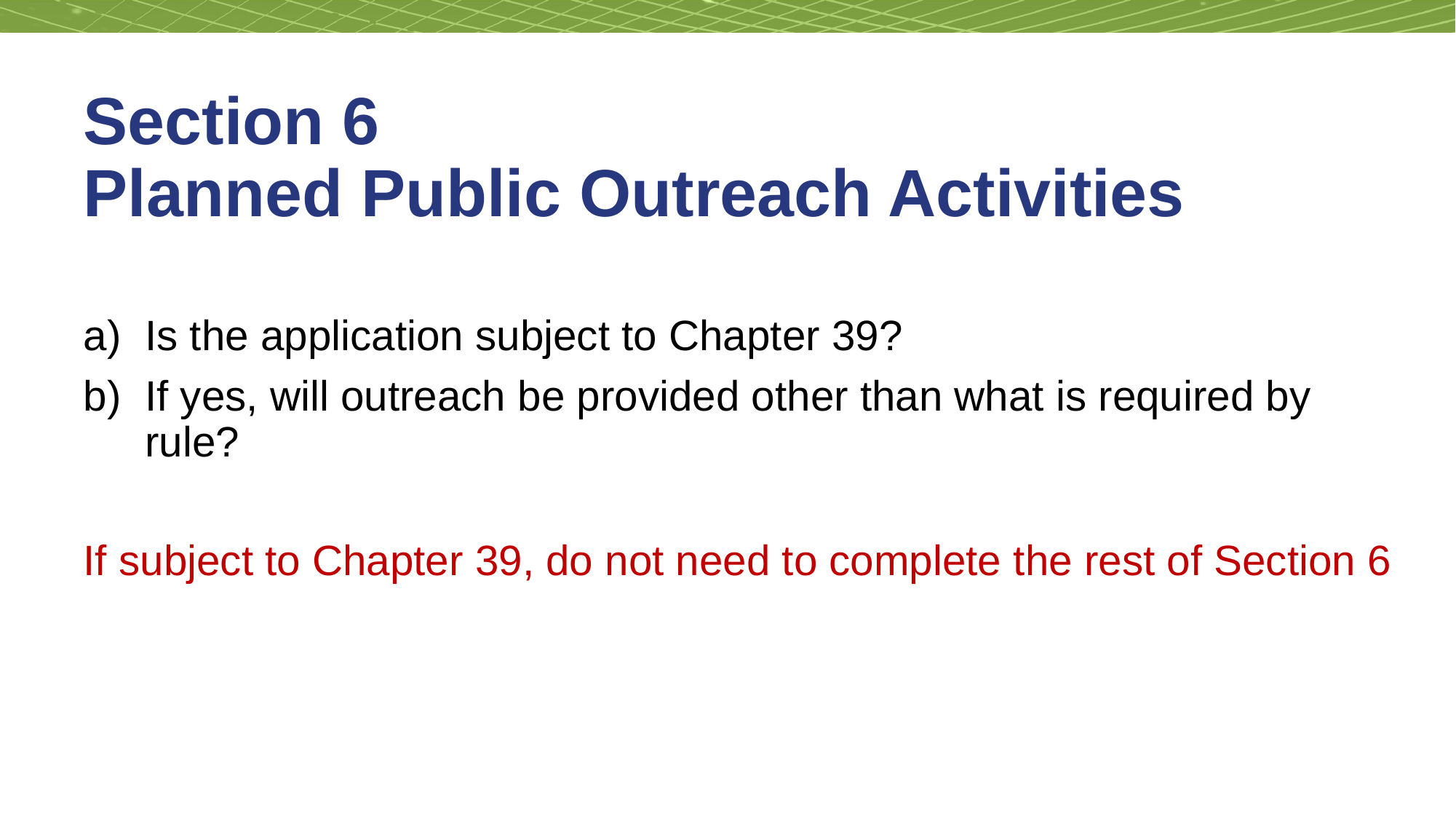

# Section 6 Planned Public Outreach Activities
Is the application subject to Chapter 39?
If yes, will outreach be provided other than what is required by rule?
If subject to Chapter 39, do not need to complete the rest of Section 6